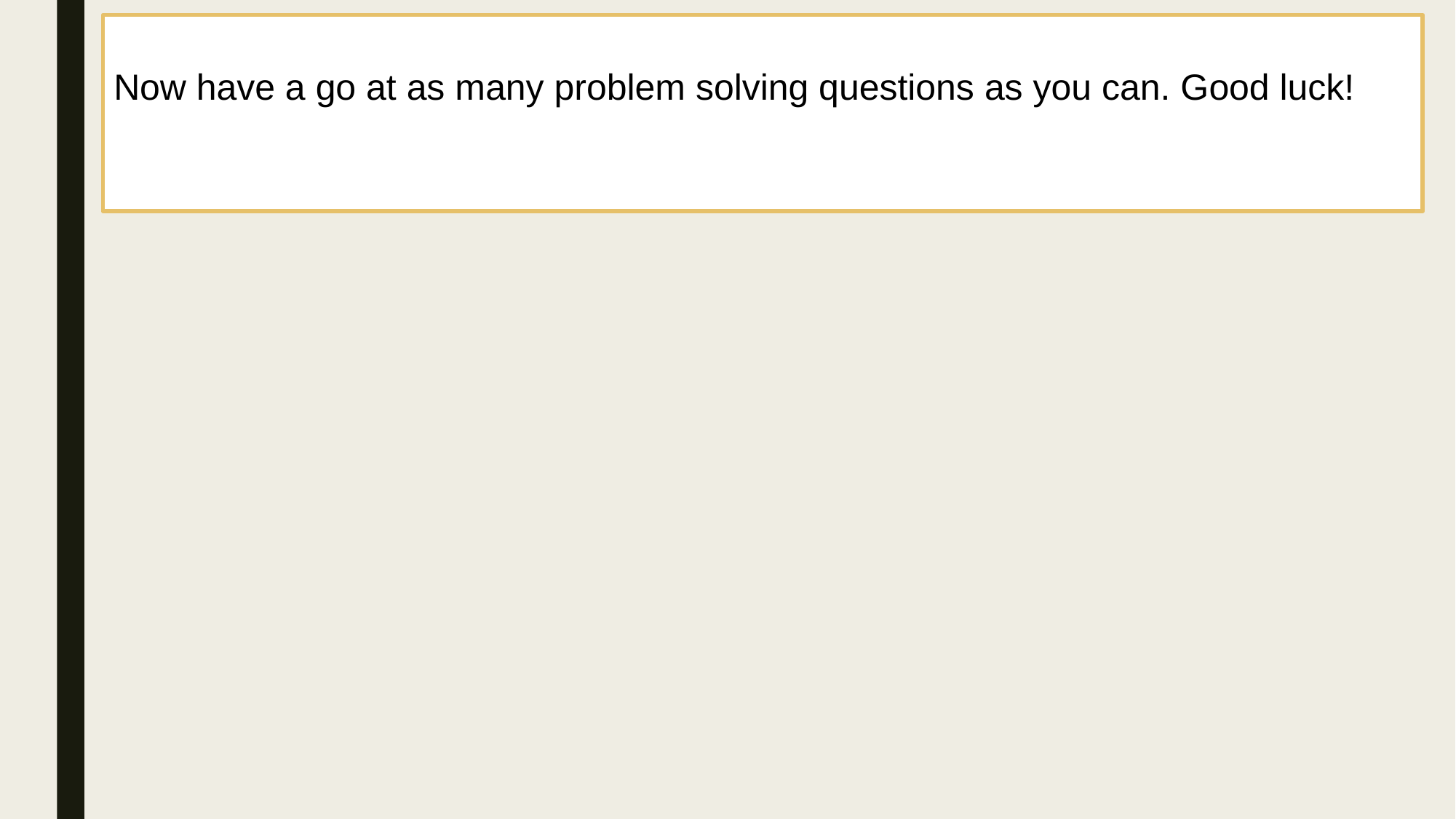

Now have a go at as many problem solving questions as you can. Good luck!